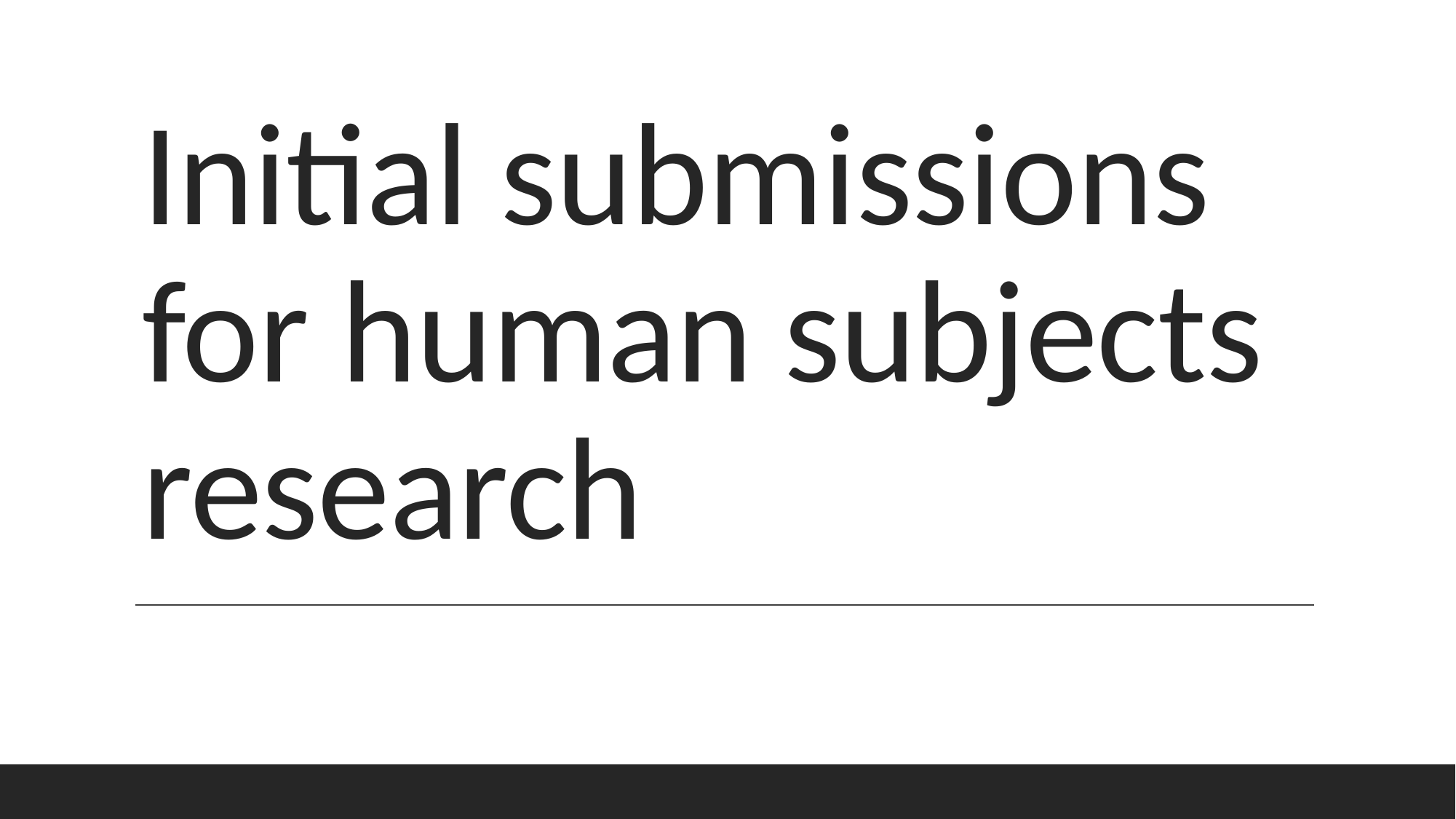

# Initial submissions for human subjects research